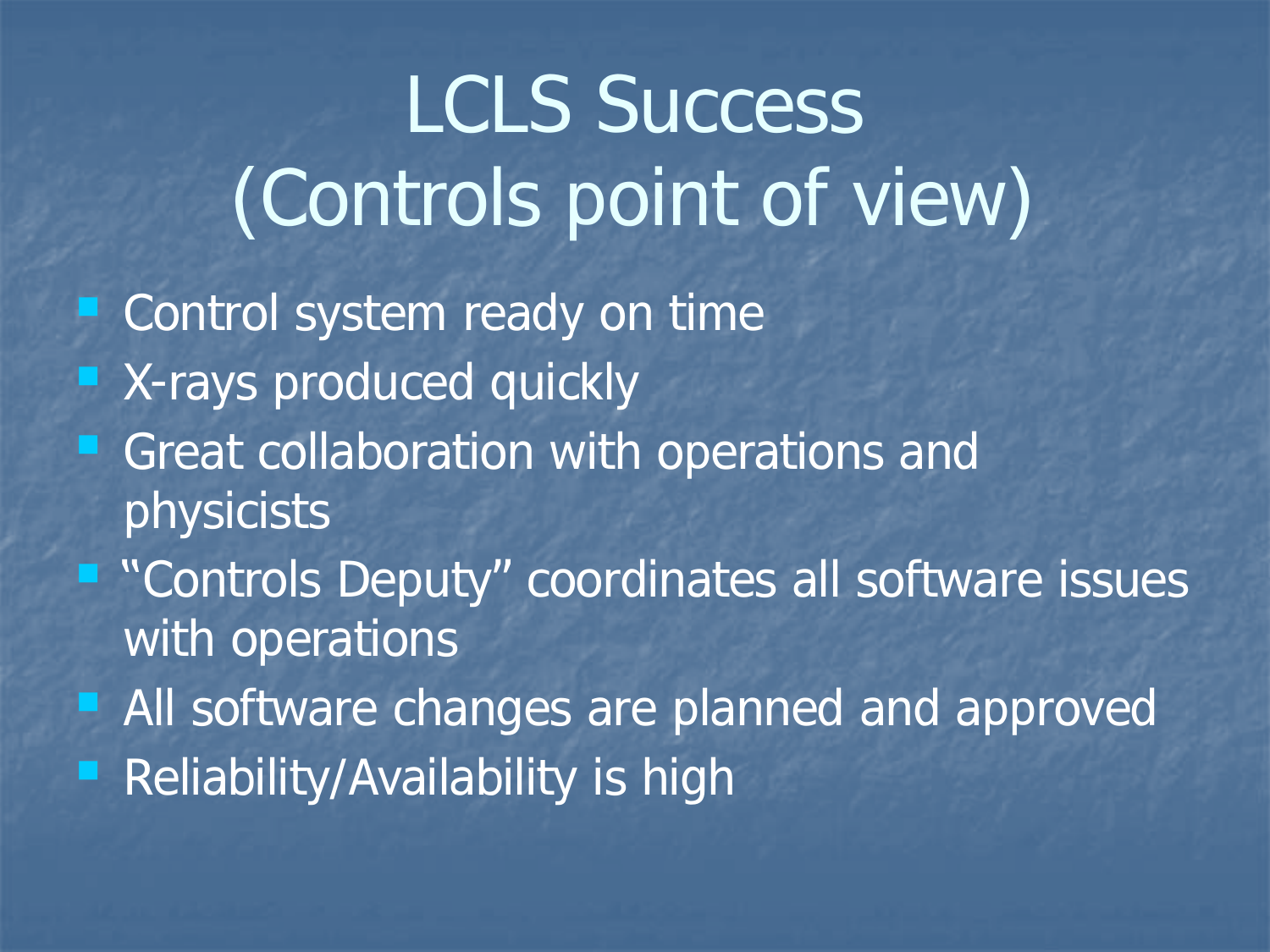

# LCLS Success (Controls point of view)
Control system ready on time
X-rays produced quickly
Great collaboration with operations and physicists
“Controls Deputy” coordinates all software issues with operations
All software changes are planned and approved
Reliability/Availability is high